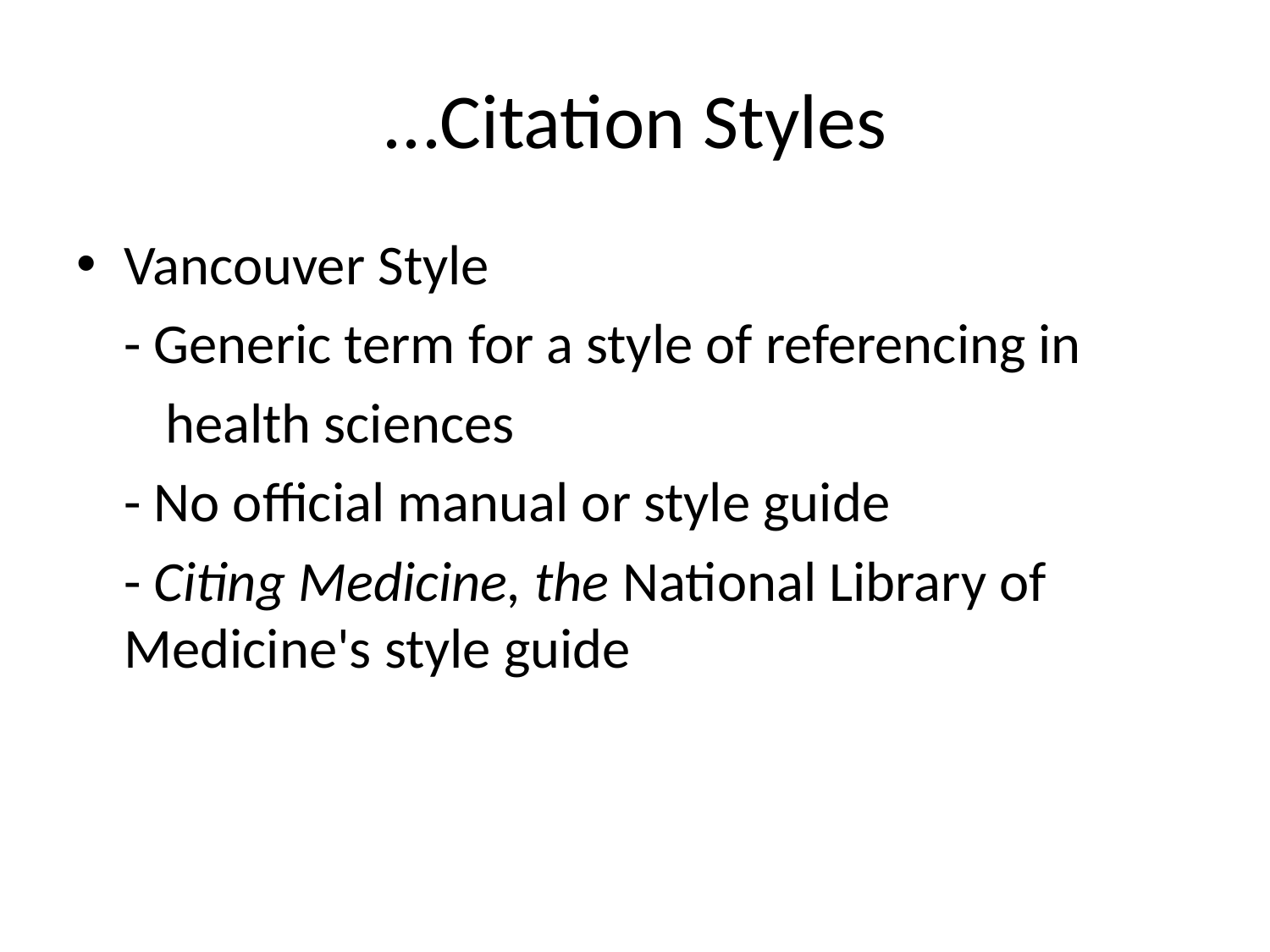

# ...Citation Styles
Vancouver Style
	- Generic term for a style of referencing in
       health sciences
	- No official manual or style guide
	- Citing Medicine, the National Library of    	Medicine's style guide